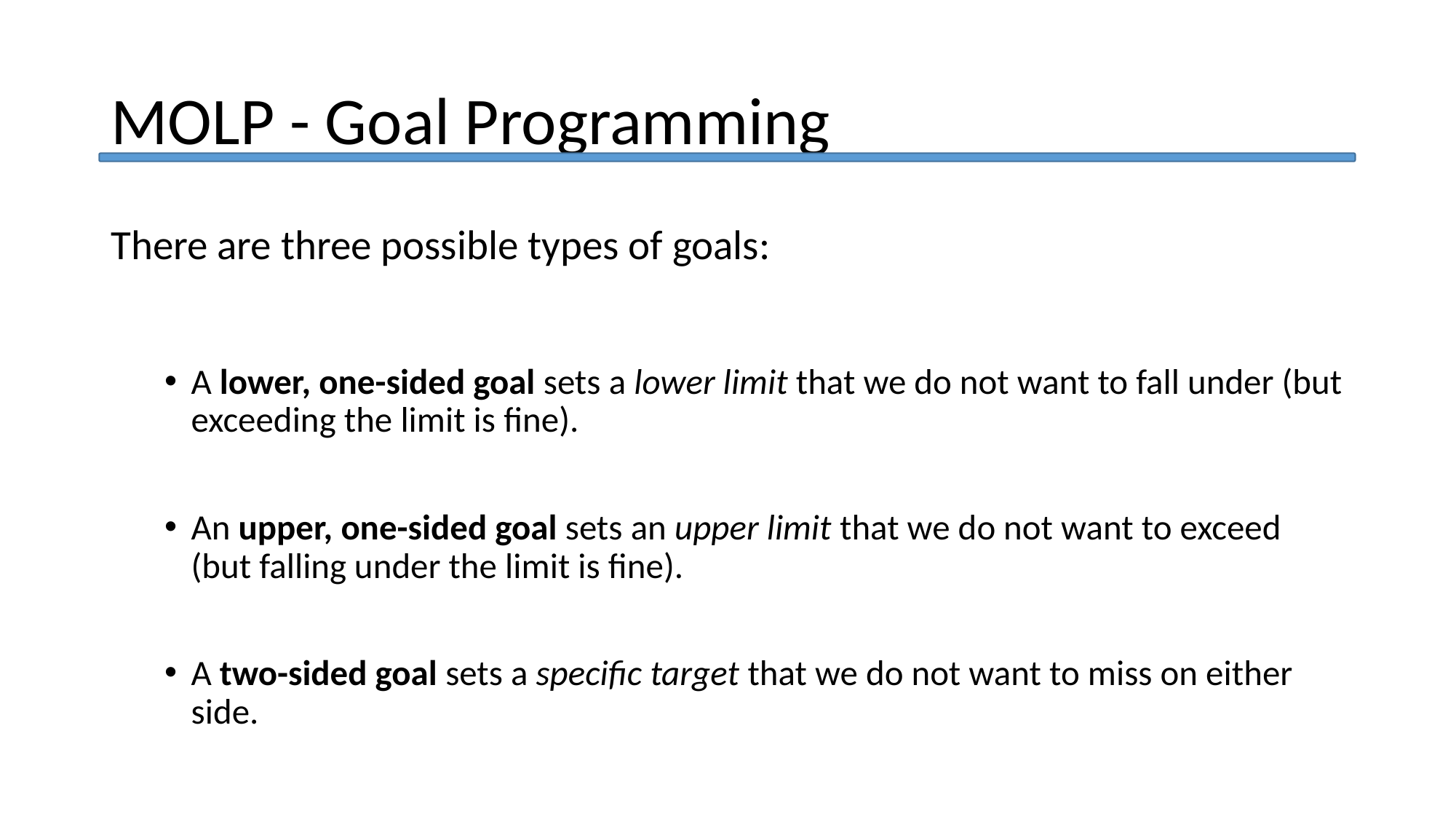

MOLP - Goal Programming

There are three possible types of goals:

A lower, one-sided goal sets a lower limit that we do not want to fall under (but exceeding the limit is fine).

An upper, one-sided goal sets an upper limit that we do not want to exceed (but falling under the limit is fine).

A two-sided goal sets a specific target that we do not want to miss on either side.